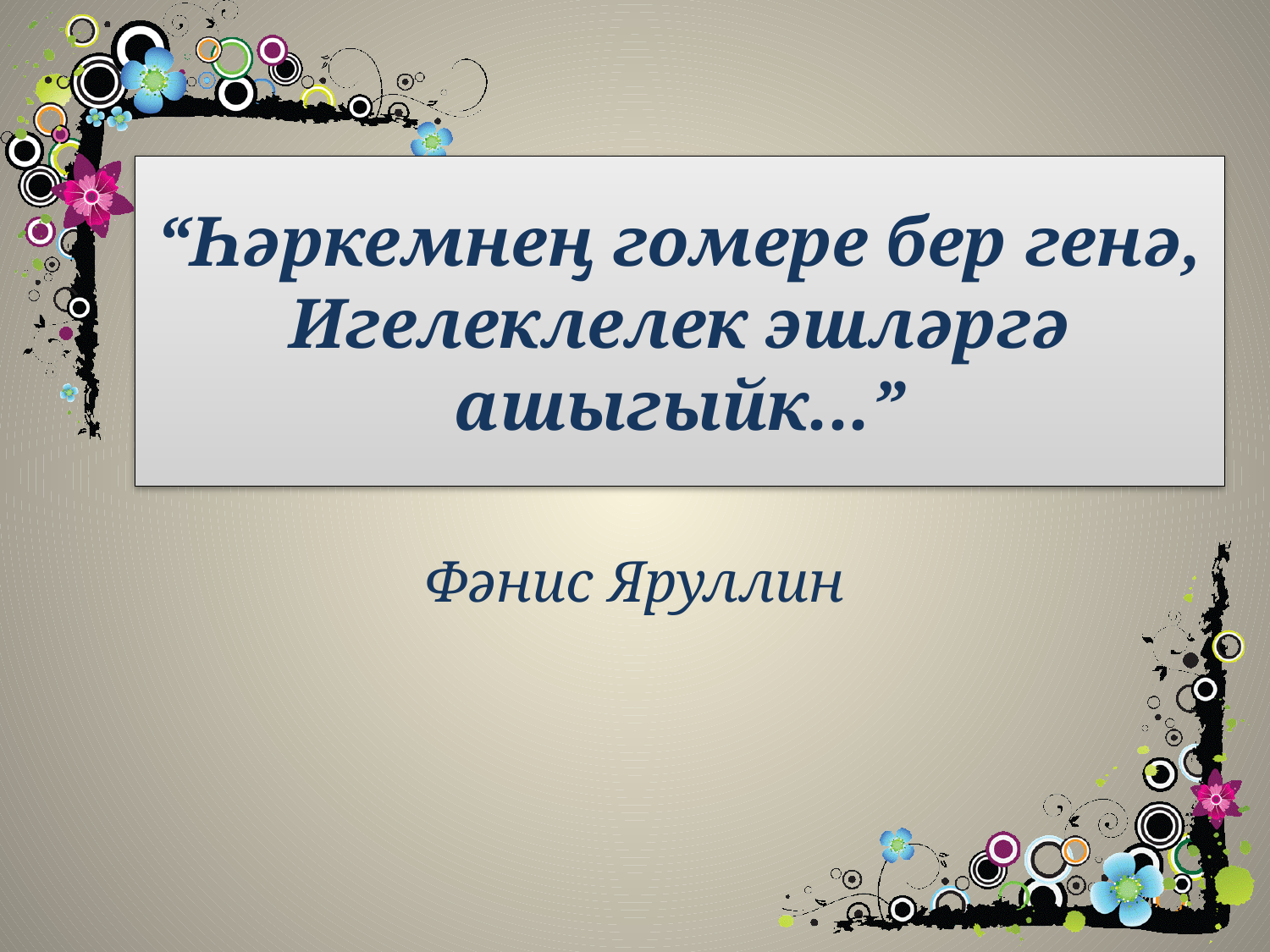

# “Һәркемнең гомере бер генә, Игелеклелек эшләргә ашыгыйк...”
Фәнис Яруллин